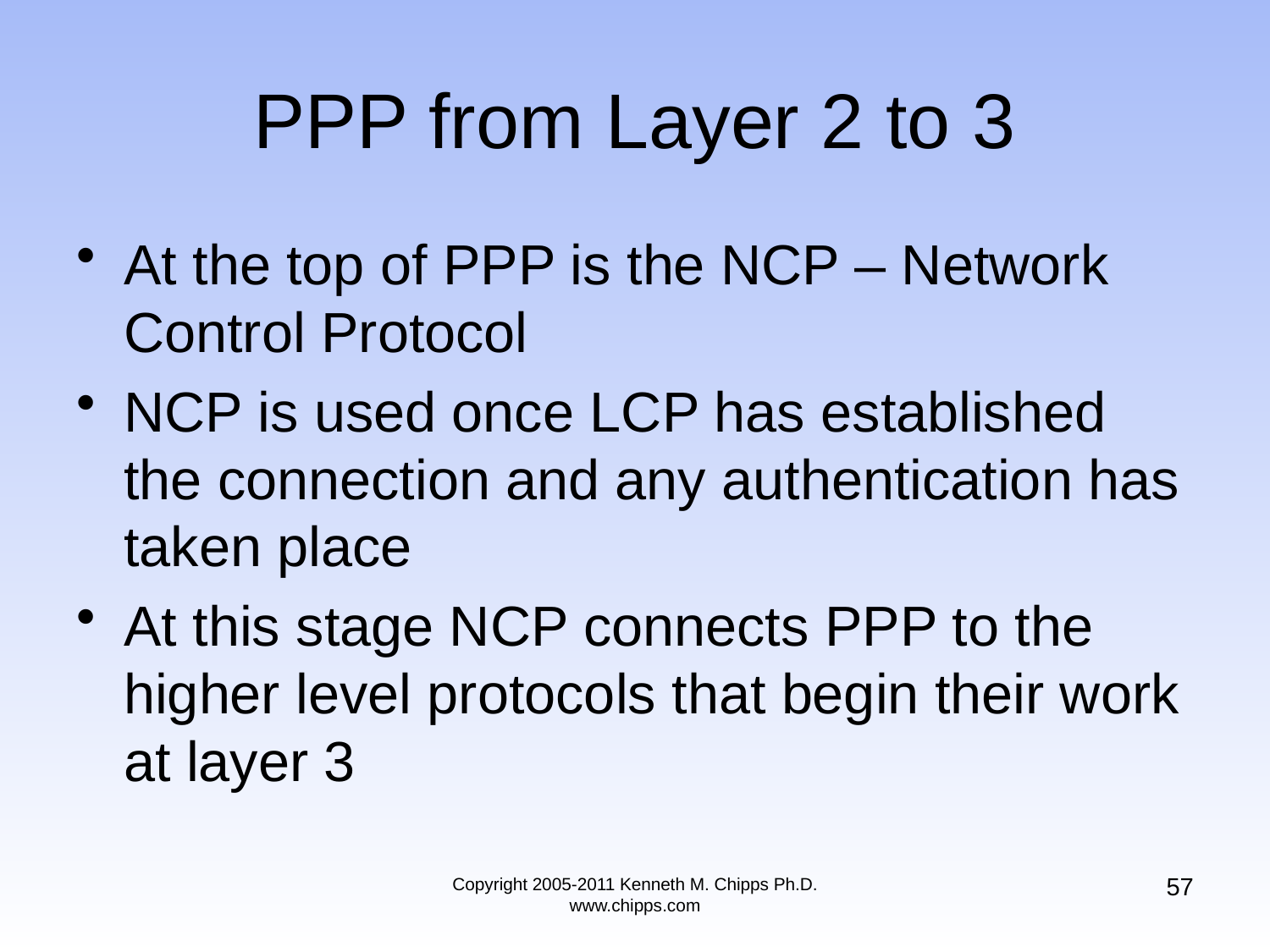

# PPP from Layer 2 to 3
At the top of PPP is the NCP – Network Control Protocol
NCP is used once LCP has established the connection and any authentication has taken place
At this stage NCP connects PPP to the higher level protocols that begin their work at layer 3
57
Copyright 2005-2011 Kenneth M. Chipps Ph.D. www.chipps.com